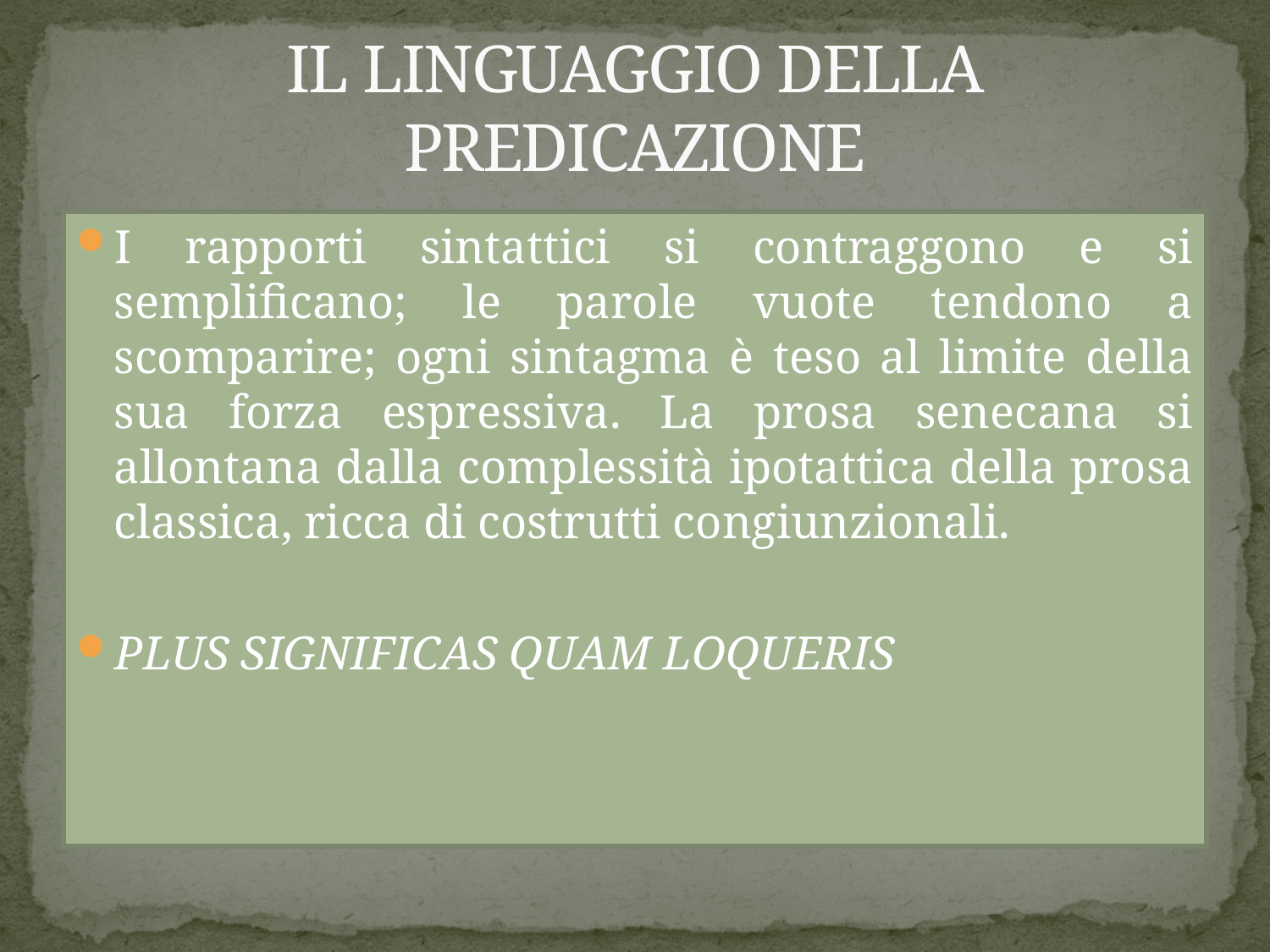

# IL LINGUAGGIO DELLA PREDICAZIONE
I rapporti sintattici si contraggono e si semplificano; le parole vuote tendono a scomparire; ogni sintagma è teso al limite della sua forza espressiva. La prosa senecana si allontana dalla complessità ipotattica della prosa classica, ricca di costrutti congiunzionali.

PLUS SIGNIFICAS QUAM LOQUERIS